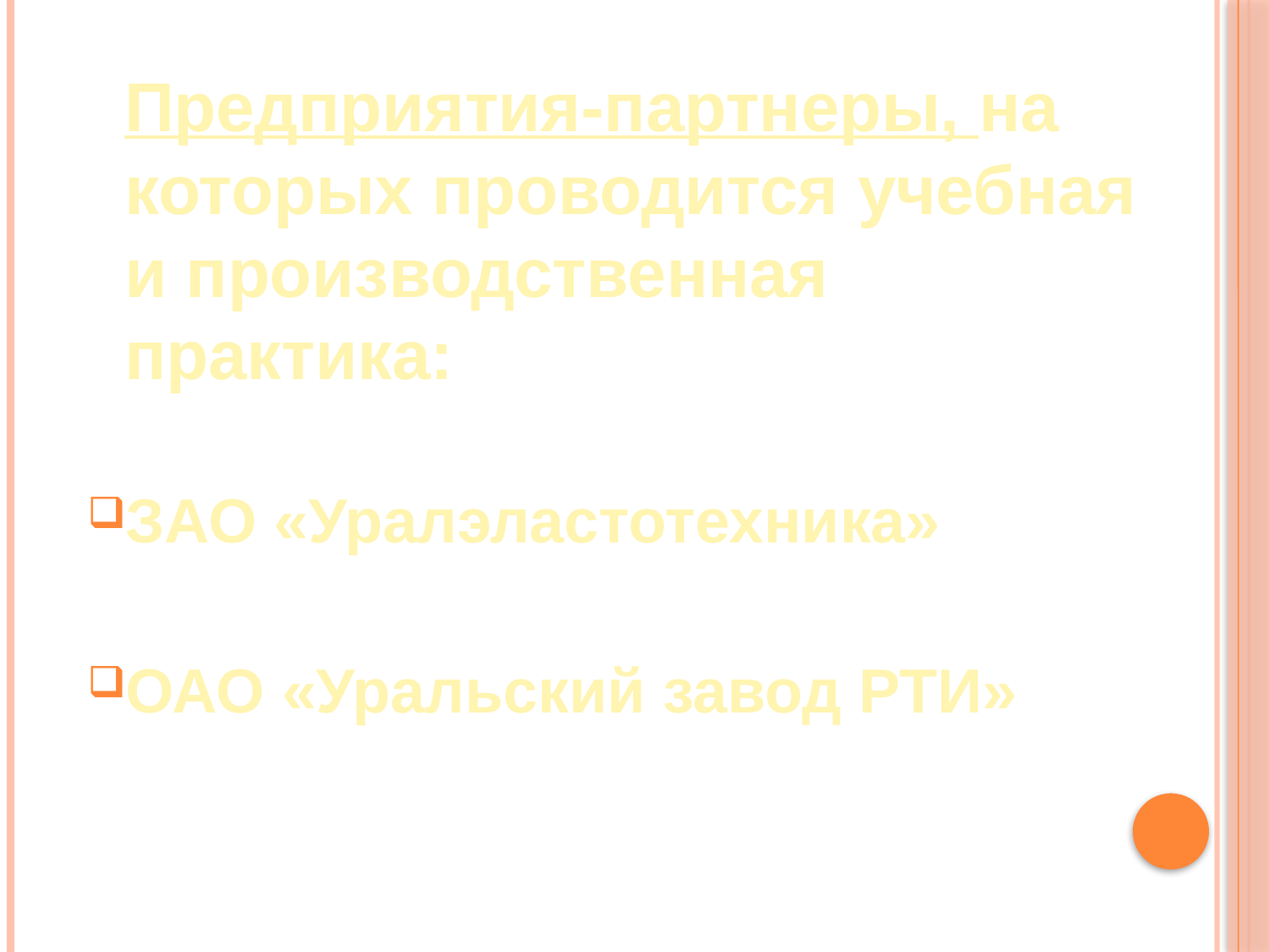

Предприятия-партнеры, на которых проводится учебная и производственная практика:

ЗАО «Уралэластотехника»

ОАО «Уральский завод РТИ»